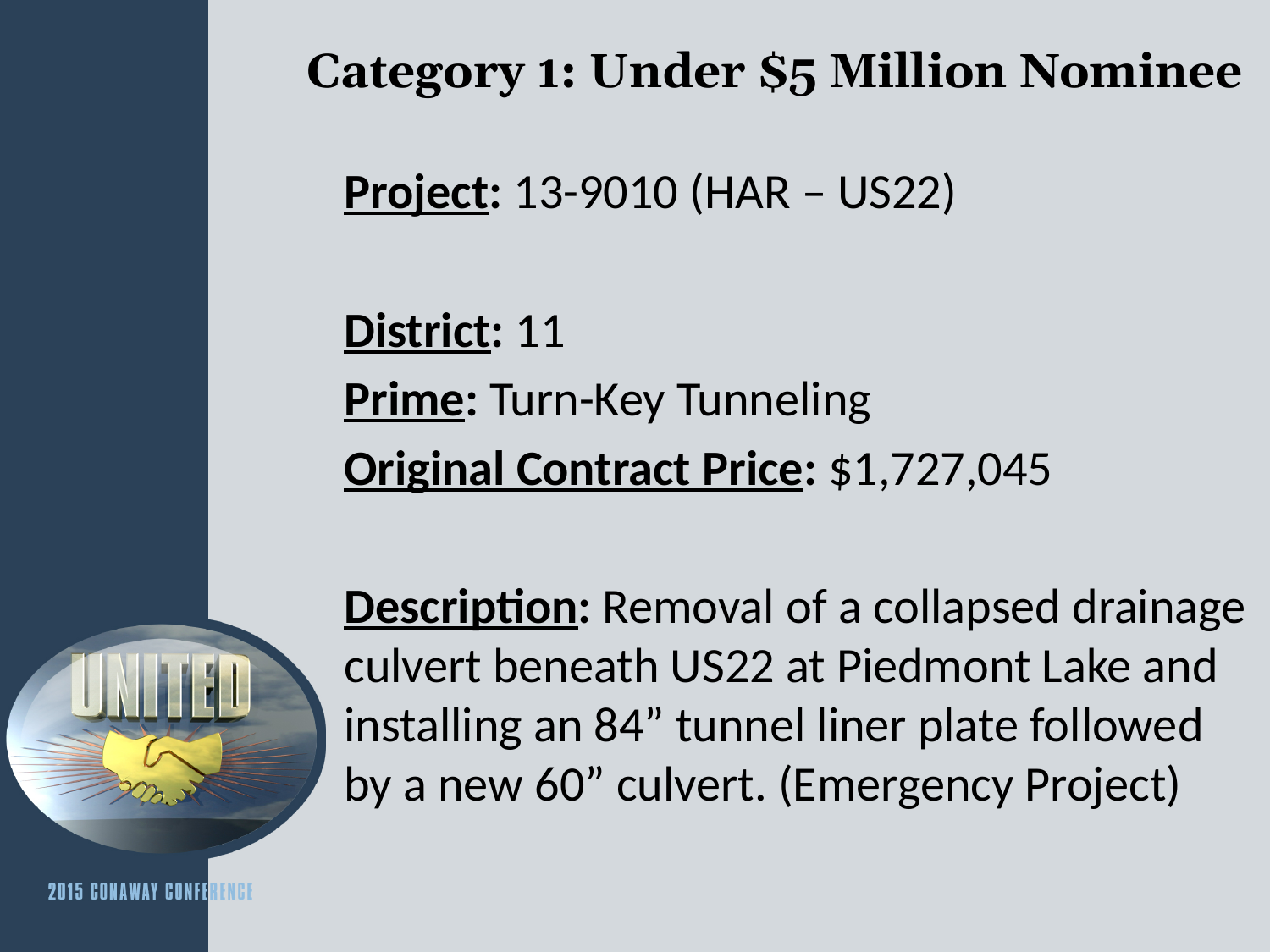

# Category 1: Under $5 Million Nominee
Project: 13-9010 (HAR – US22)

District: 11
Prime: Turn-Key Tunneling
Original Contract Price: $1,727,045

Description: Removal of a collapsed drainage culvert beneath US22 at Piedmont Lake and installing an 84” tunnel liner plate followed by a new 60” culvert. (Emergency Project)